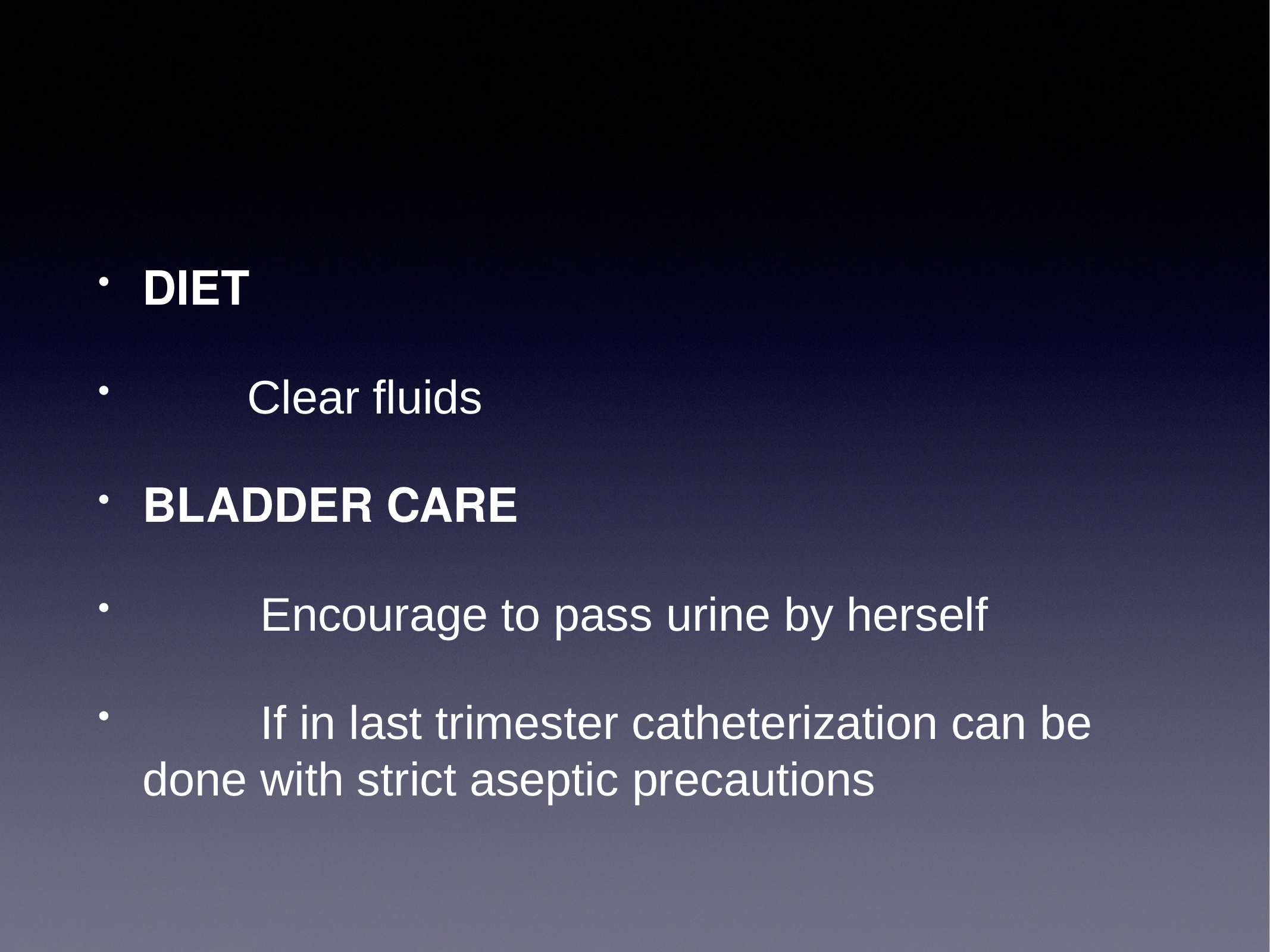

#
DIET
        Clear fluids
BLADDER CARE
         Encourage to pass urine by herself
         If in last trimester catheterization can be done with strict aseptic precautions